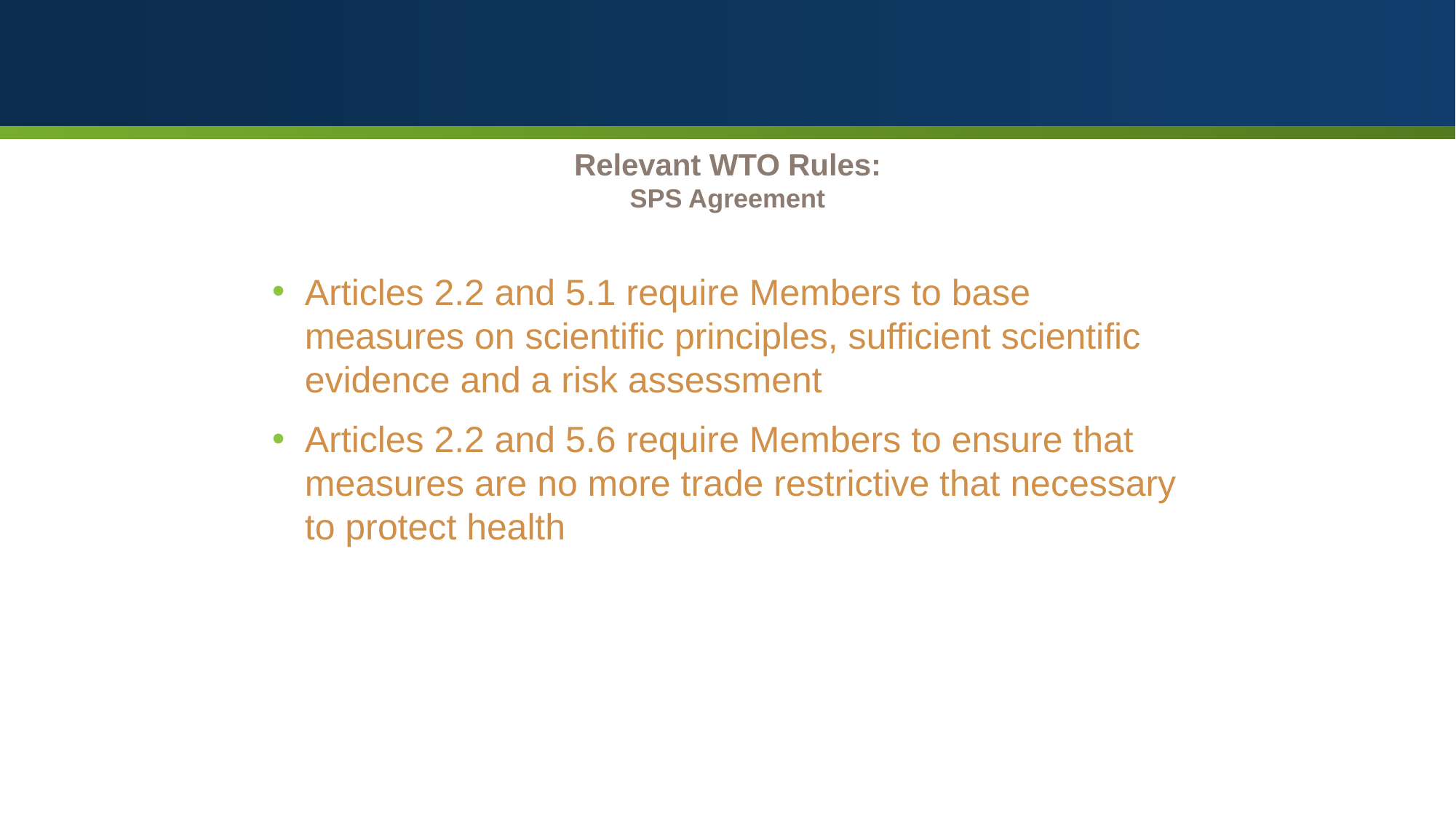

# Relevant WTO Rules: SPS Agreement
Articles 2.2 and 5.1 require Members to base measures on scientific principles, sufficient scientific evidence and a risk assessment
Articles 2.2 and 5.6 require Members to ensure that measures are no more trade restrictive that necessary to protect health